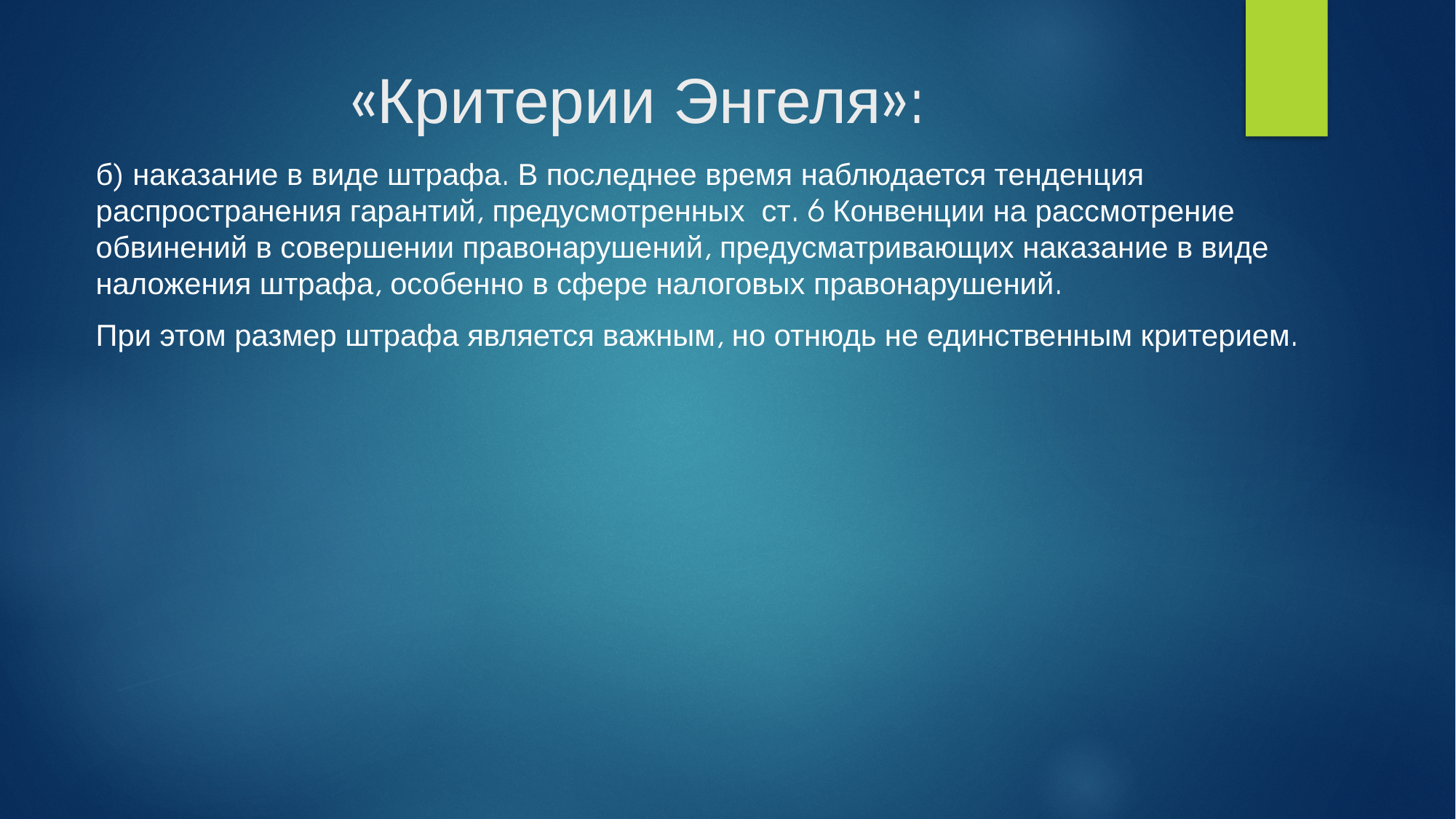

# «Критерии Энгеля»:
б) наказание в виде штрафа. В последнее время наблюдается тенденция распространения гарантий, предусмотренных  ст. 6 Конвенции на рассмотрение обвинений в совершении правонарушений, предусматривающих наказание в виде наложения штрафа, особенно в сфере налоговых правонарушений.
При этом размер штрафа является важным, но отнюдь не единственным критерием.